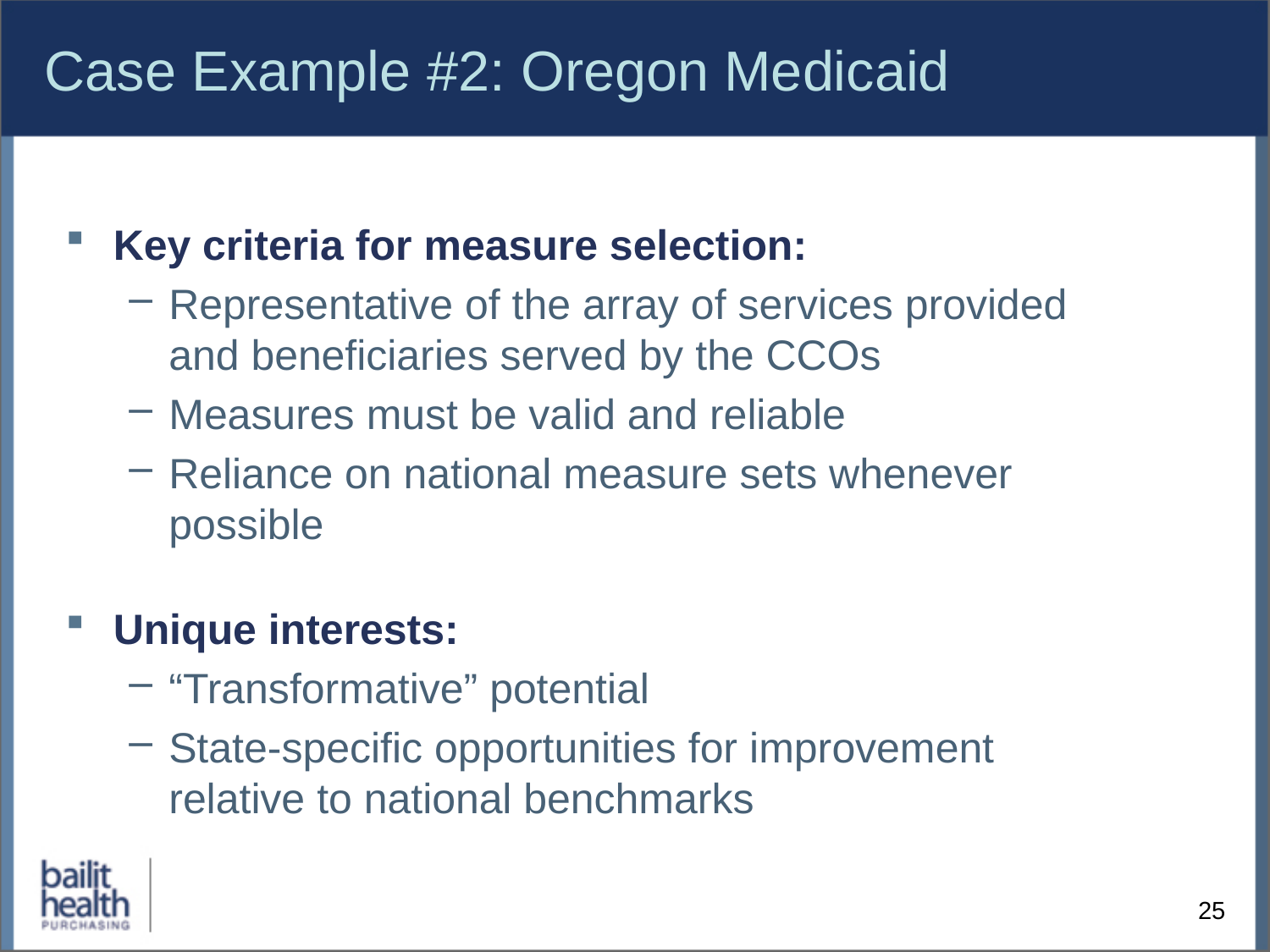

# Case Example #2: Oregon Medicaid
Key criteria for measure selection:
Representative of the array of services provided and beneficiaries served by the CCOs
Measures must be valid and reliable
Reliance on national measure sets whenever possible

Unique interests:
“Transformative” potential
State-specific opportunities for improvement relative to national benchmarks

25